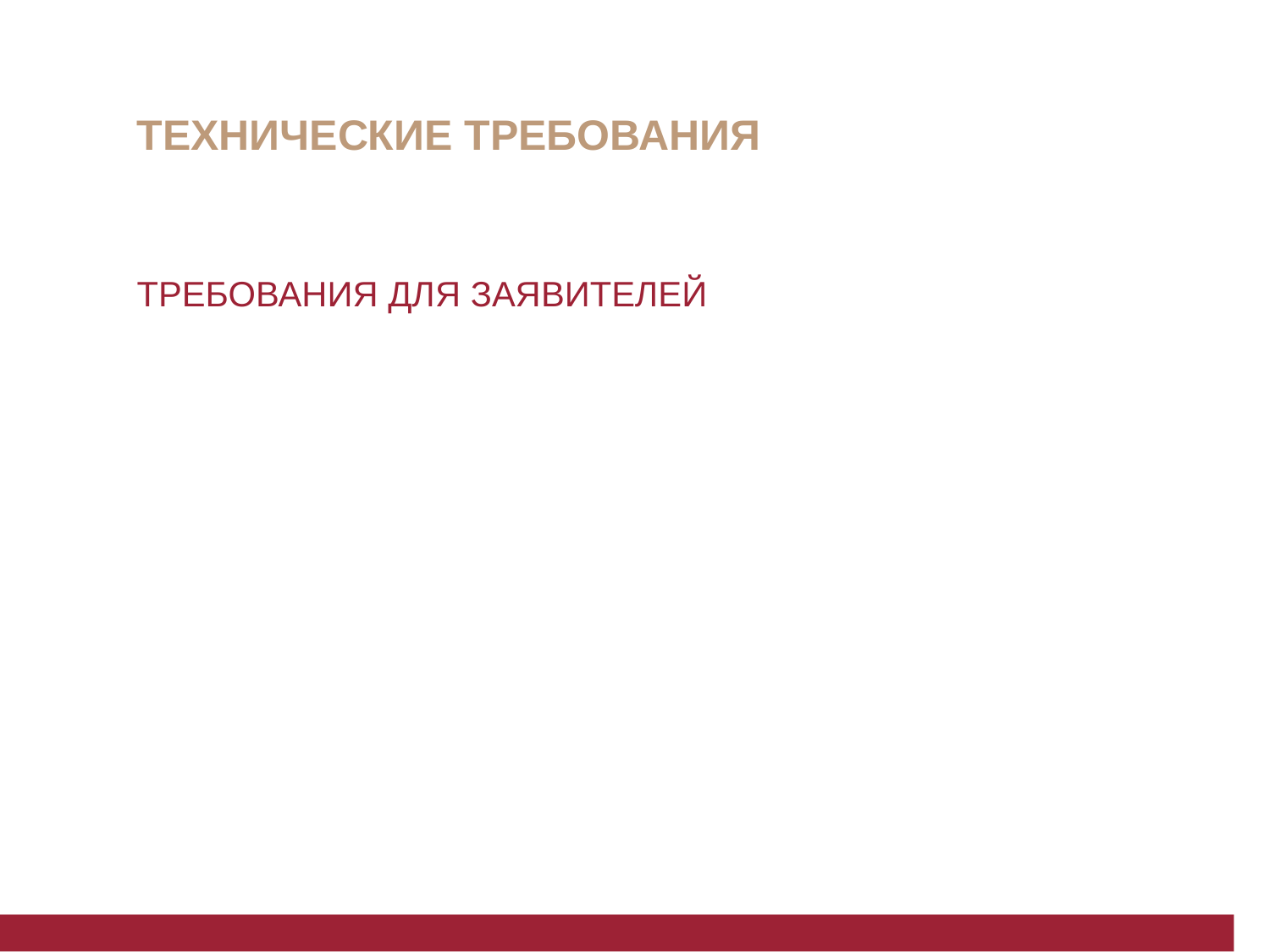

# ТЕХНИЧЕСКИЕ ТРЕБОВАНИЯ
ТРЕБОВАНИЯ ДЛЯ ЗАЯВИТЕЛЕЙ
02.